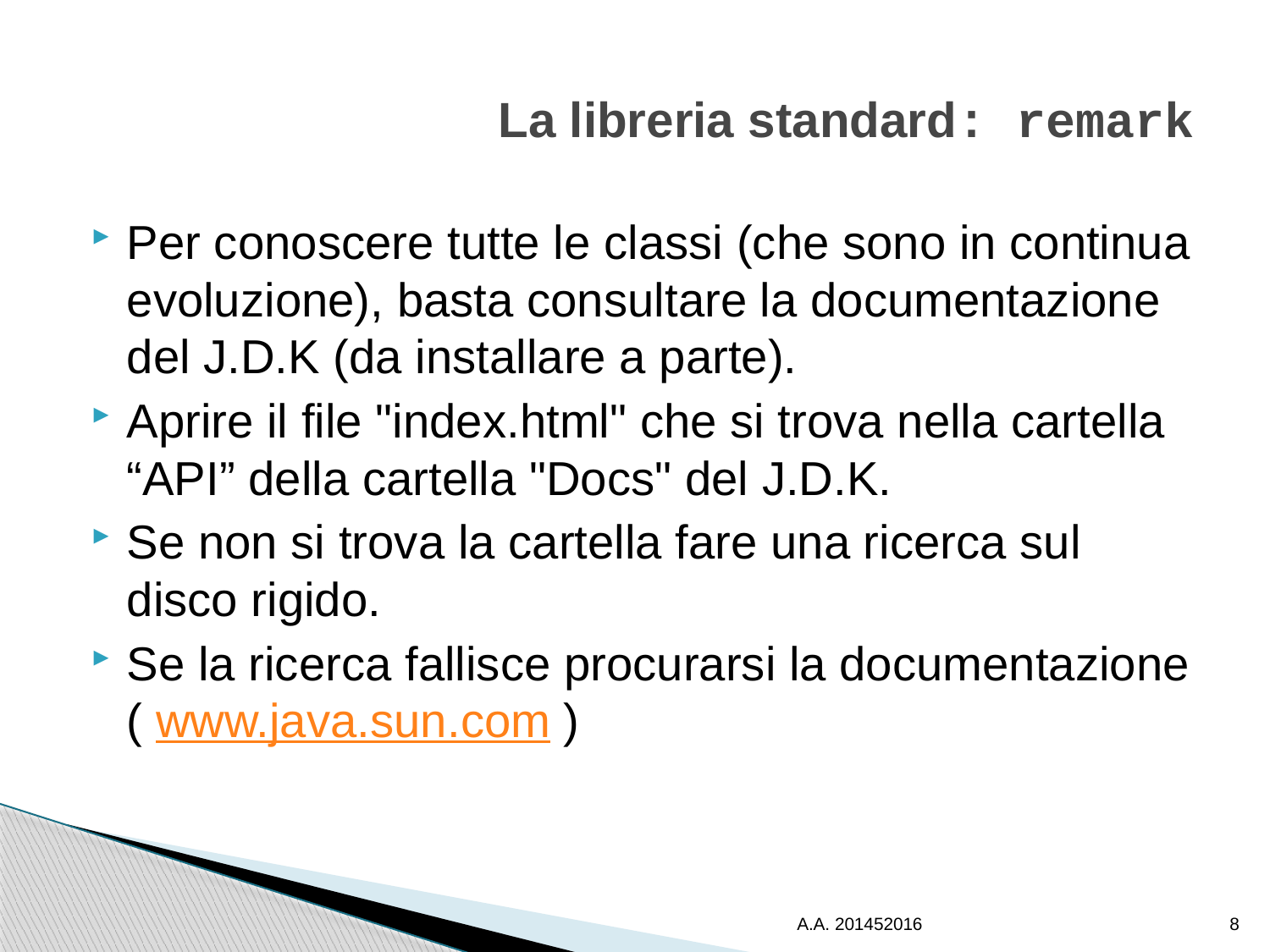

# La libreria standard: remark
Per conoscere tutte le classi (che sono in continua evoluzione), basta consultare la documentazione del J.D.K (da installare a parte).
Aprire il file "index.html" che si trova nella cartella “API” della cartella "Docs" del J.D.K.
Se non si trova la cartella fare una ricerca sul disco rigido.
Se la ricerca fallisce procurarsi la documentazione ( www.java.sun.com )
A.A. 201452016
8